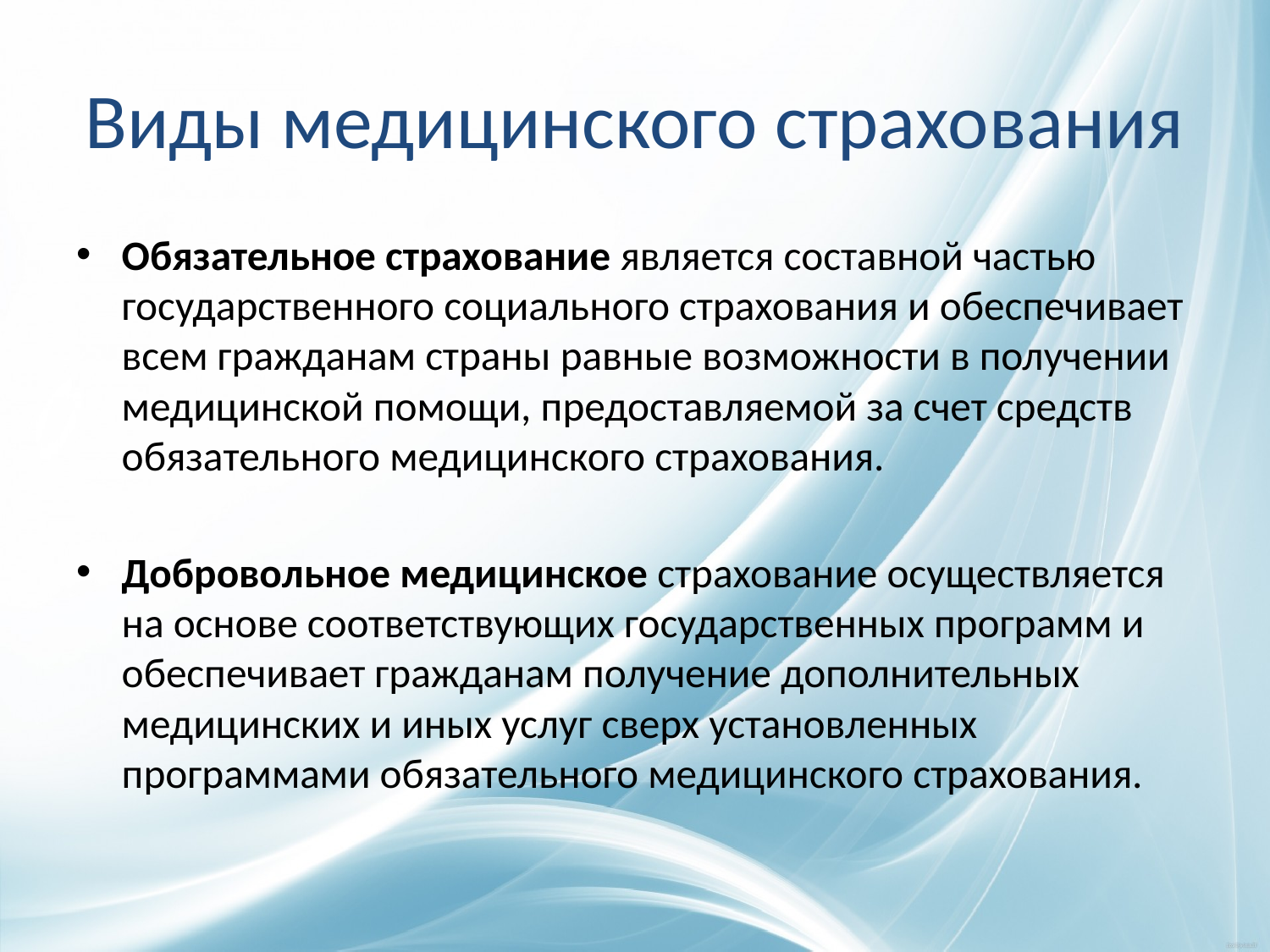

# Виды медицинского страхования
Обязательное страхование является составной частью государственного социального страхования и обеспечивает всем гражданам страны равные возможности в получении медицинской помощи, предоставляемой за счет средств обязательного медицинского страхования.

Добровольное медицинское страхование осуществляется на основе соответствующих государственных программ и обеспечивает гражданам получение дополнительных медицинских и иных услуг сверх установленных программами обязательного медицинского страхования.